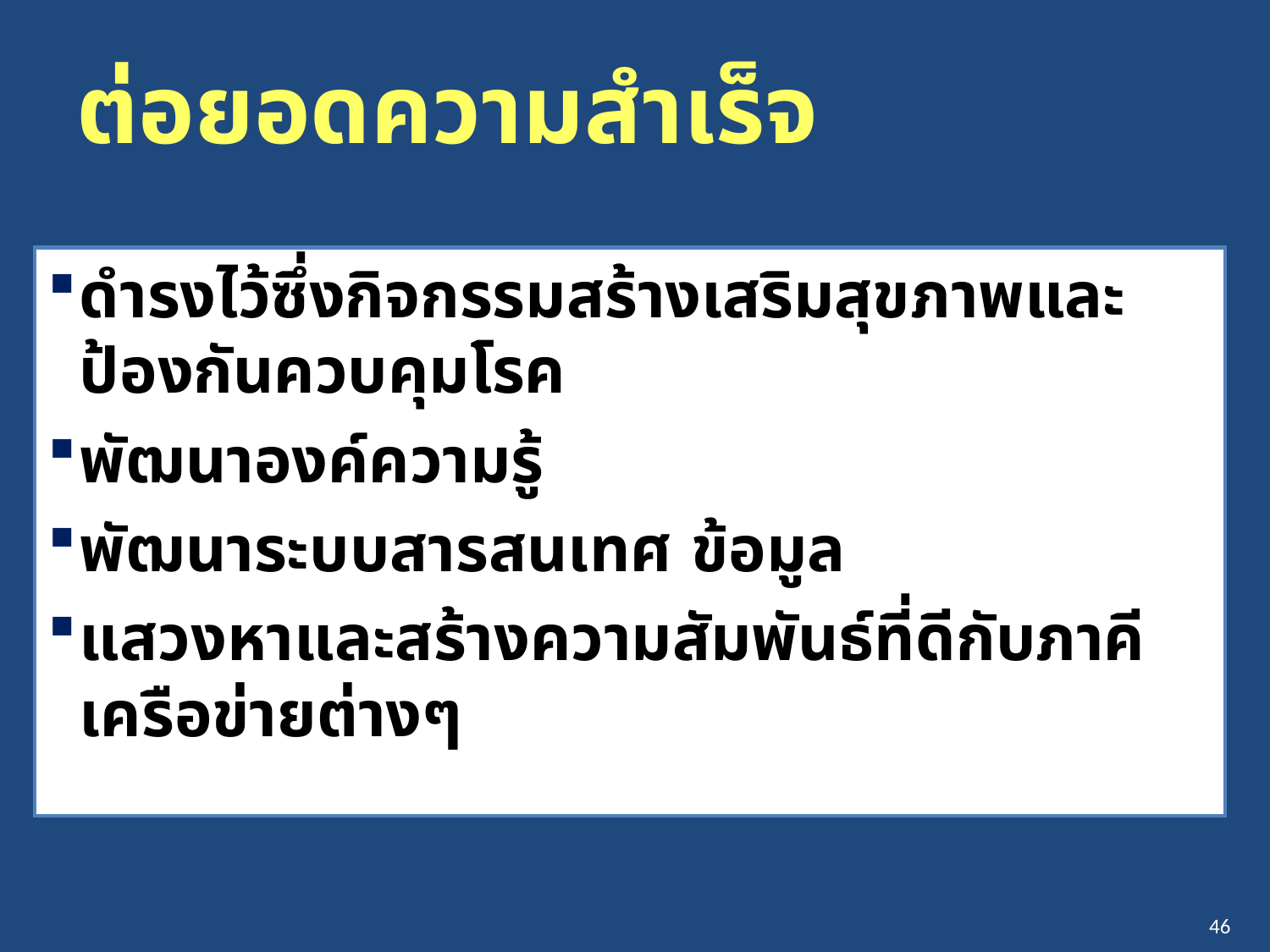

# ต่อยอดความสำเร็จ
ดำรงไว้ซึ่งกิจกรรมสร้างเสริมสุขภาพและป้องกันควบคุมโรค
พัฒนาองค์ความรู้
พัฒนาระบบสารสนเทศ ข้อมูล
แสวงหาและสร้างความสัมพันธ์ที่ดีกับภาคีเครือข่ายต่างๆ